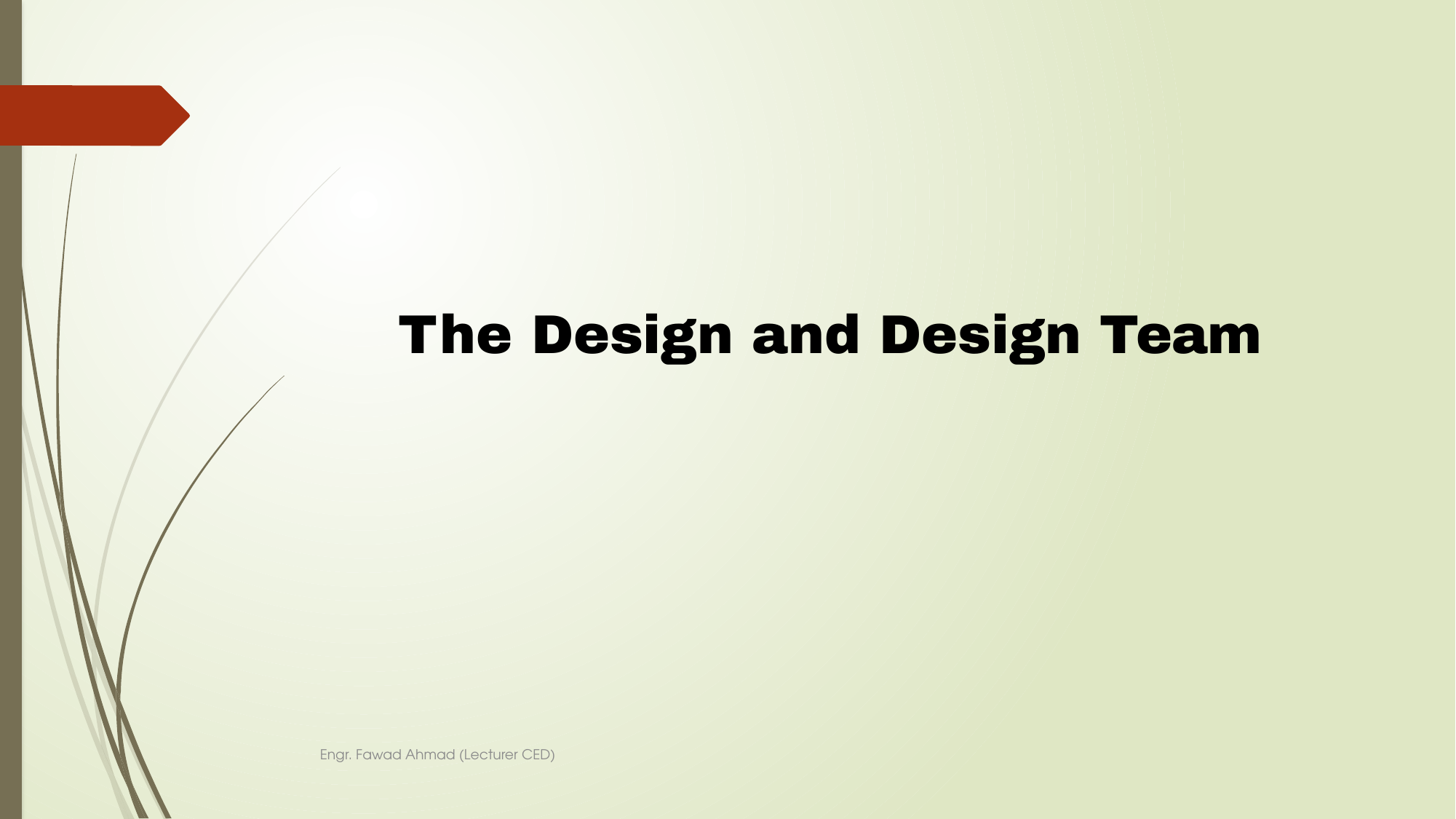

# The Design and Design Team
Engr. Fawad Ahmad (Lecturer CED)